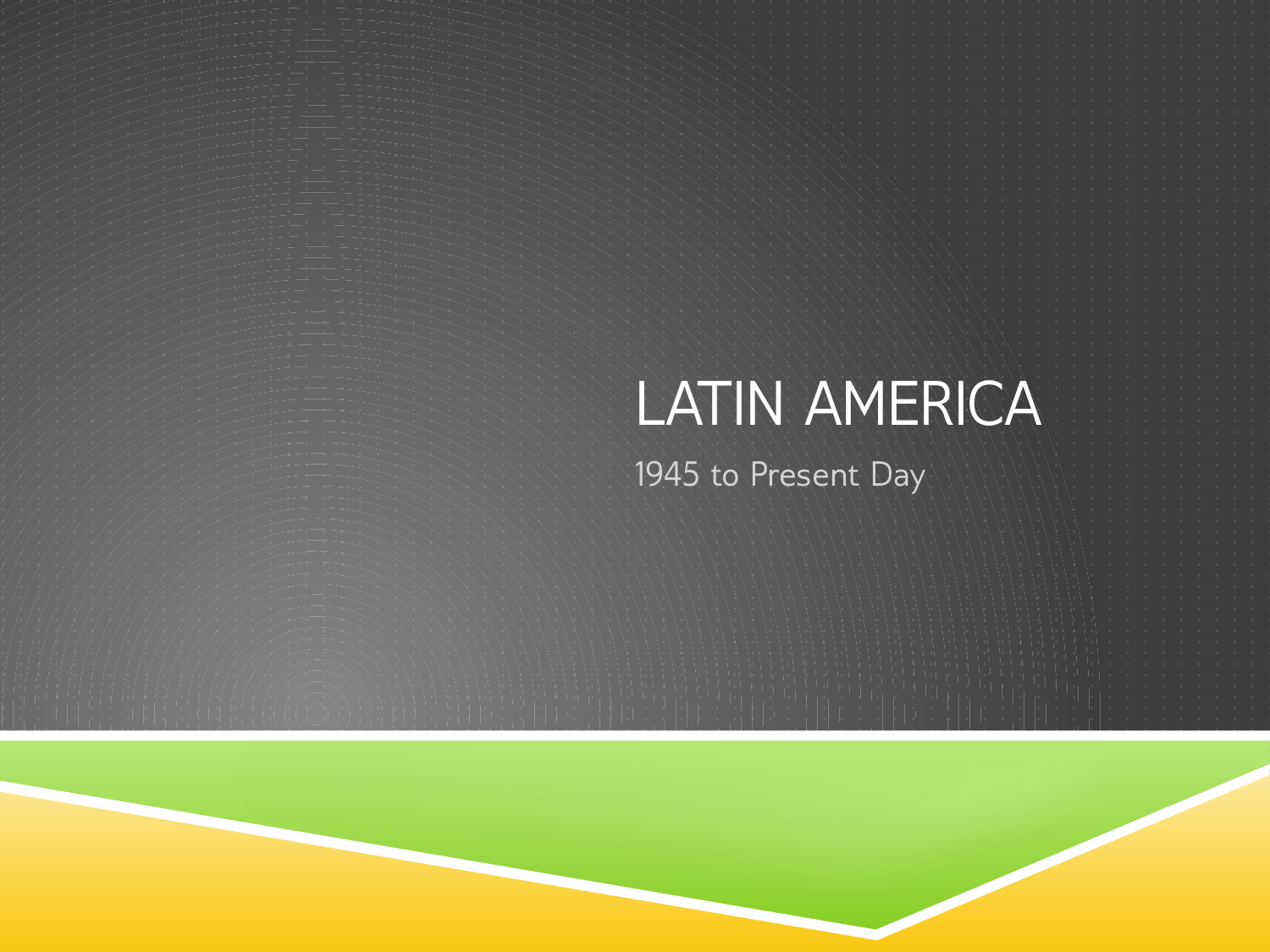

# Latin AMERICA
1945 to Present Day